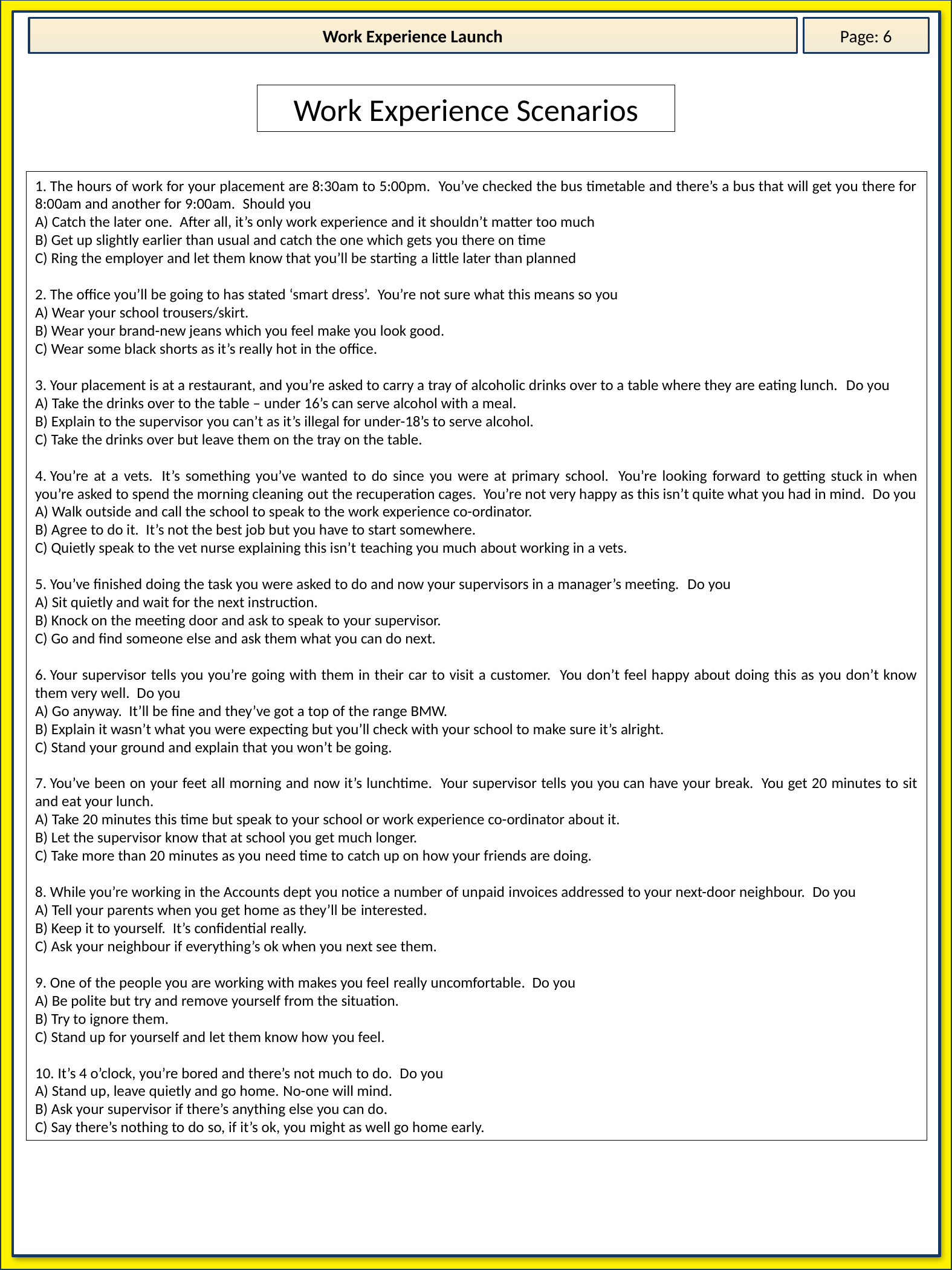

Page: 6
Work Experience Launch
Work Experience Scenarios
1. The hours of work for your placement are 8:30am to 5:00pm.  You’ve checked the bus timetable and there’s a bus that will get you there for 8:00am and another for 9:00am.  Should you
A) Catch the later one.  After all, it’s only work experience and it shouldn’t matter too much
B) Get up slightly earlier than usual and catch the one which gets you there on time
C) Ring the employer and let them know that you’ll be starting a little later than planned

2. The office you’ll be going to has stated ‘smart dress’.  You’re not sure what this means so you
A) Wear your school trousers/skirt.
B) Wear your brand-new jeans which you feel make you look good.
C) Wear some black shorts as it’s really hot in the office.

3. Your placement is at a restaurant, and you’re asked to carry a tray of alcoholic drinks over to a table where they are eating lunch.  Do you
A) Take the drinks over to the table – under 16’s can serve alcohol with a meal.
B) Explain to the supervisor you can’t as it’s illegal for under-18’s to serve alcohol.
C) Take the drinks over but leave them on the tray on the table.

4. You’re at a vets.  It’s something you’ve wanted to do since you were at primary school.  You’re looking forward to getting stuck in when you’re asked to spend the morning cleaning out the recuperation cages.  You’re not very happy as this isn’t quite what you had in mind.  Do you
A) Walk outside and call the school to speak to the work experience co-ordinator.
B) Agree to do it.  It’s not the best job but you have to start somewhere.
C) Quietly speak to the vet nurse explaining this isn’t teaching you much about working in a vets.

5. You’ve finished doing the task you were asked to do and now your supervisors in a manager’s meeting.  Do you
A) Sit quietly and wait for the next instruction.
B) Knock on the meeting door and ask to speak to your supervisor.
C) Go and find someone else and ask them what you can do next.

6. Your supervisor tells you you’re going with them in their car to visit a customer.  You don’t feel happy about doing this as you don’t know them very well.  Do you
A) Go anyway.  It’ll be fine and they’ve got a top of the range BMW.
B) Explain it wasn’t what you were expecting but you’ll check with your school to make sure it’s alright.
C) Stand your ground and explain that you won’t be going.

7. You’ve been on your feet all morning and now it’s lunchtime.  Your supervisor tells you you can have your break.  You get 20 minutes to sit and eat your lunch.
A) Take 20 minutes this time but speak to your school or work experience co-ordinator about it.
B) Let the supervisor know that at school you get much longer.
C) Take more than 20 minutes as you need time to catch up on how your friends are doing.

8. While you’re working in the Accounts dept you notice a number of unpaid invoices addressed to your next-door neighbour.  Do you
A) Tell your parents when you get home as they’ll be interested.
B) Keep it to yourself.  It’s confidential really.
C) Ask your neighbour if everything’s ok when you next see them.

9. One of the people you are working with makes you feel really uncomfortable.  Do you
A) Be polite but try and remove yourself from the situation.
B) Try to ignore them.
C) Stand up for yourself and let them know how you feel.

10. It’s 4 o’clock, you’re bored and there’s not much to do.  Do you
A) Stand up, leave quietly and go home. No-one will mind.
B) Ask your supervisor if there’s anything else you can do.
C) Say there’s nothing to do so, if it’s ok, you might as well go home early.